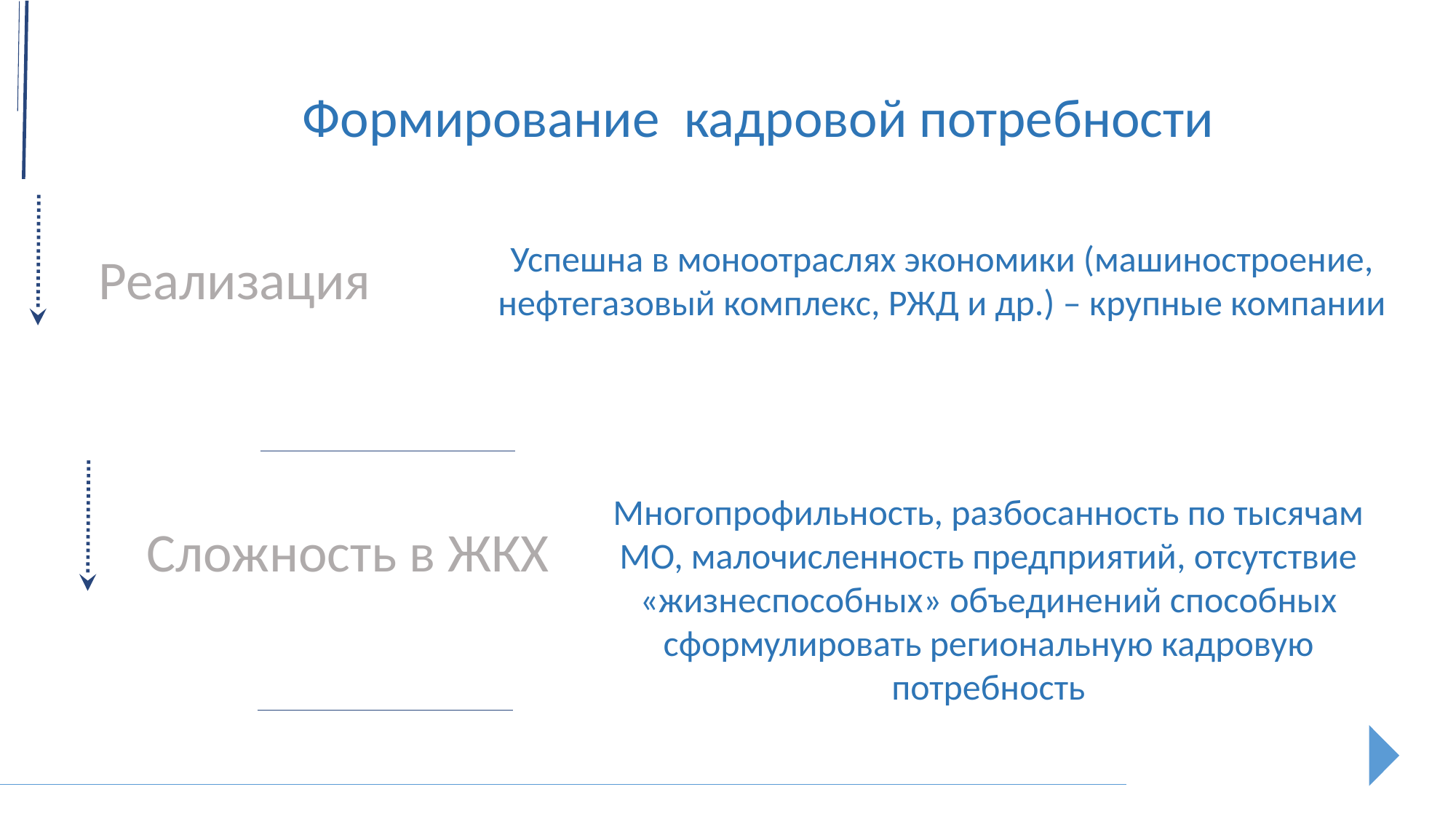

Формирование  кадровой потребности
Успешна в моноотраслях экономики (машиностроение, нефтегазовый комплекс, РЖД и др.) – крупные компании
Реализация
Многопрофильность, разбосанность по тысячам МО, малочисленность предприятий, отсутствие «жизнеспособных» объединений способных сформулировать региональную кадровую потребность
Сложность в ЖКХ